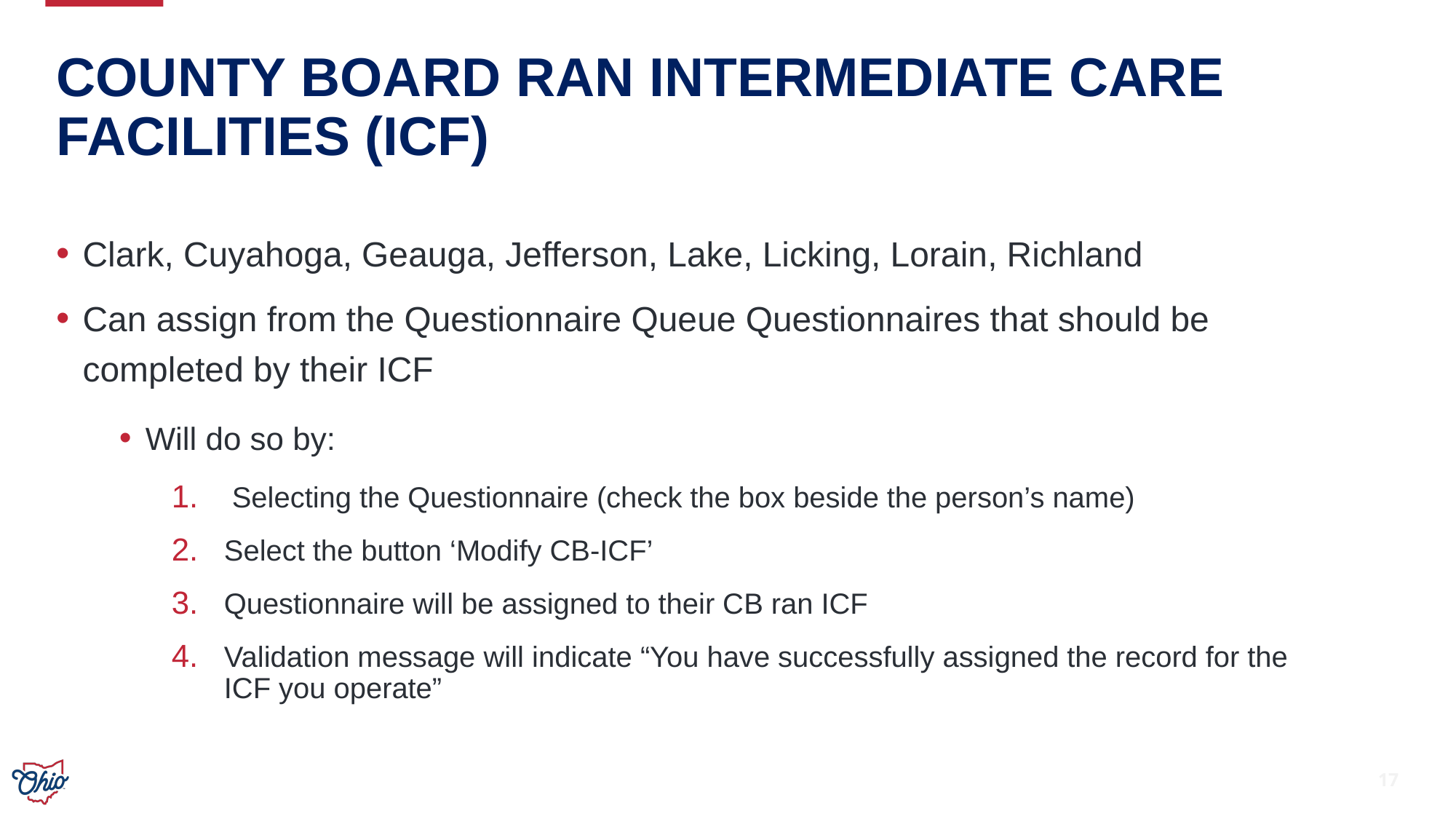

# County board ran intermediate care facilities (ICF)
Clark, Cuyahoga, Geauga, Jefferson, Lake, Licking, Lorain, Richland
Can assign from the Questionnaire Queue Questionnaires that should be completed by their ICF
Will do so by:
 Selecting the Questionnaire (check the box beside the person’s name)
Select the button ‘Modify CB-ICF’
Questionnaire will be assigned to their CB ran ICF
Validation message will indicate “You have successfully assigned the record for the ICF you operate”
17